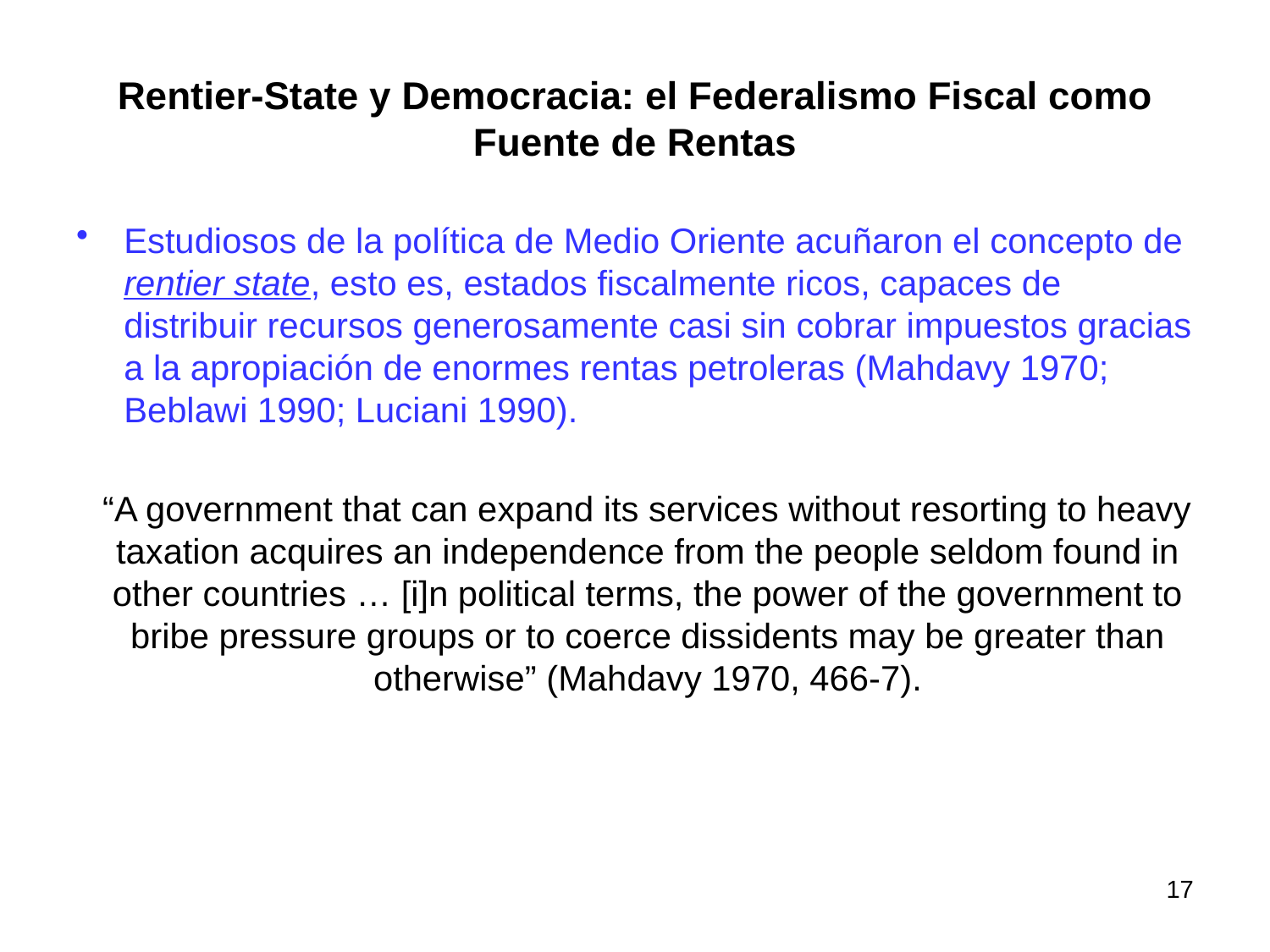

# Rentier-State y Democracia: el Federalismo Fiscal como Fuente de Rentas
Estudiosos de la política de Medio Oriente acuñaron el concepto de rentier state, esto es, estados fiscalmente ricos, capaces de distribuir recursos generosamente casi sin cobrar impuestos gracias a la apropiación de enormes rentas petroleras (Mahdavy 1970; Beblawi 1990; Luciani 1990).

“A government that can expand its services without resorting to heavy taxation acquires an independence from the people seldom found in other countries … [i]n political terms, the power of the government to bribe pressure groups or to coerce dissidents may be greater than otherwise” (Mahdavy 1970, 466-7).

17